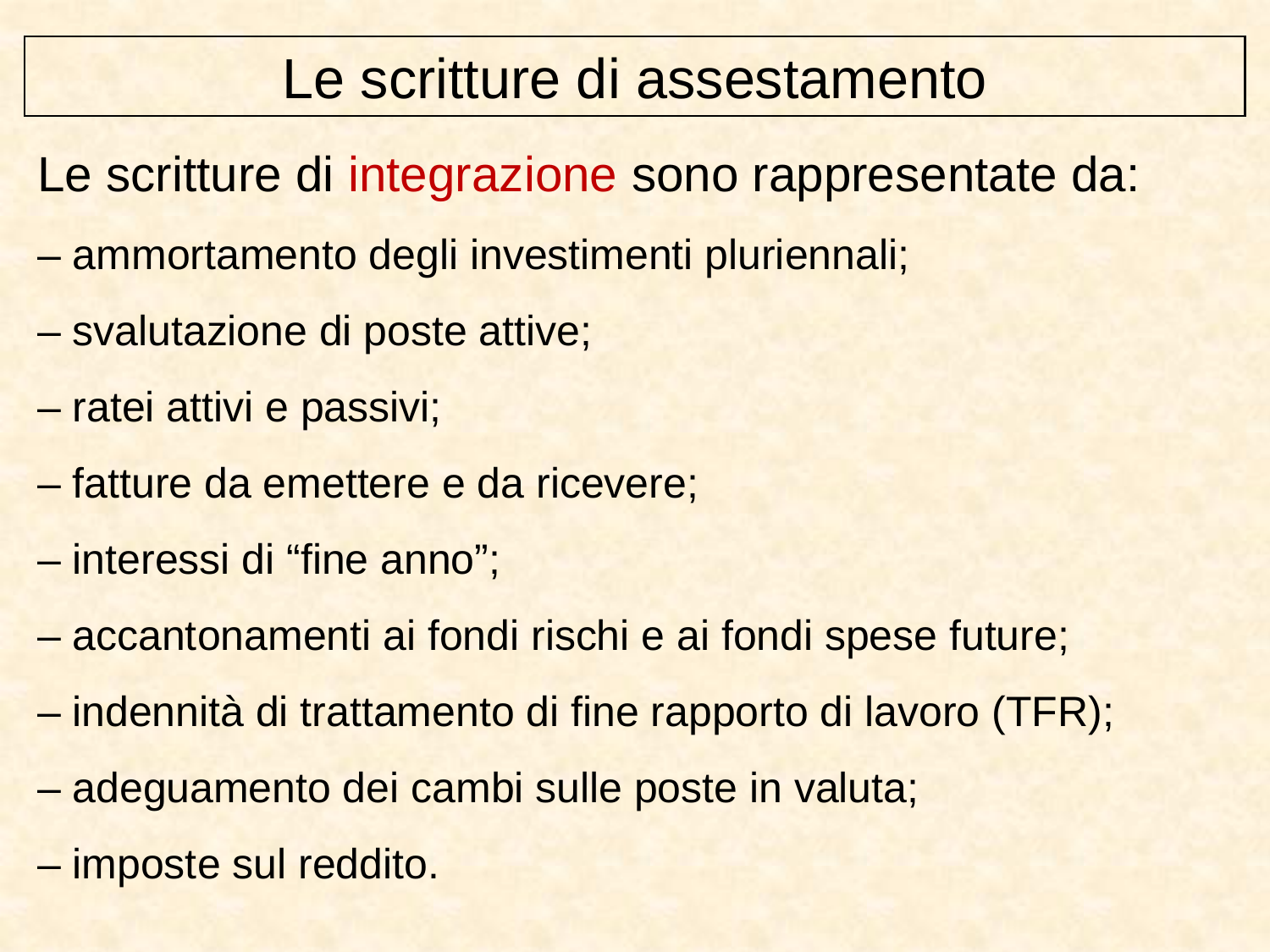

Le scritture di assestamento
Le scritture di integrazione sono rappresentate da:
– ammortamento degli investimenti pluriennali;
– svalutazione di poste attive;
– ratei attivi e passivi;
– fatture da emettere e da ricevere;
– interessi di “fine anno”;
– accantonamenti ai fondi rischi e ai fondi spese future;
– indennità di trattamento di fine rapporto di lavoro (TFR);
– adeguamento dei cambi sulle poste in valuta;
– imposte sul reddito.